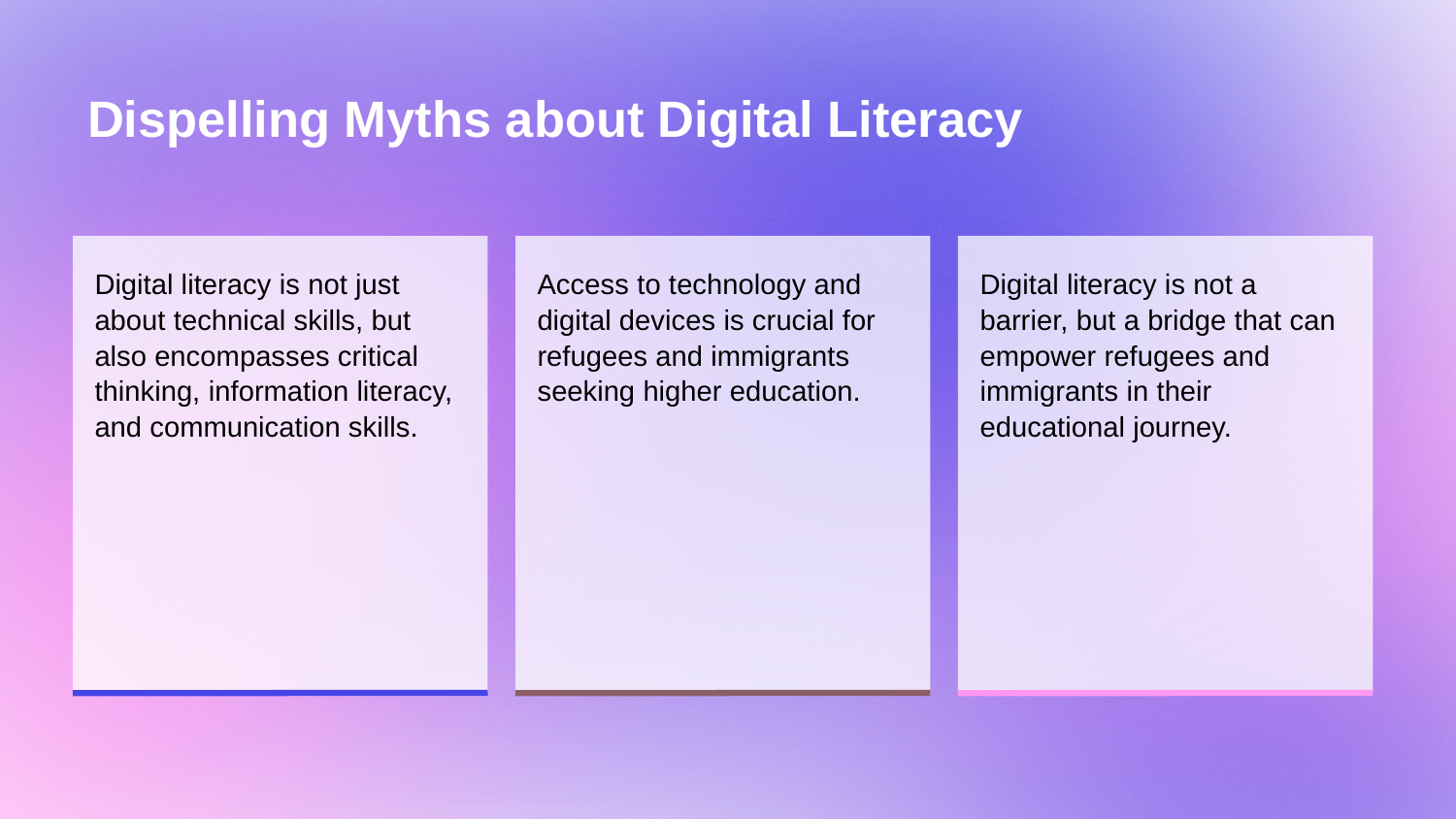

# Dispelling Myths about Digital Literacy
Digital literacy is not just about technical skills, but also encompasses critical thinking, information literacy, and communication skills.
Access to technology and digital devices is crucial for refugees and immigrants seeking higher education.
Digital literacy is not a barrier, but a bridge that can empower refugees and immigrants in their educational journey.